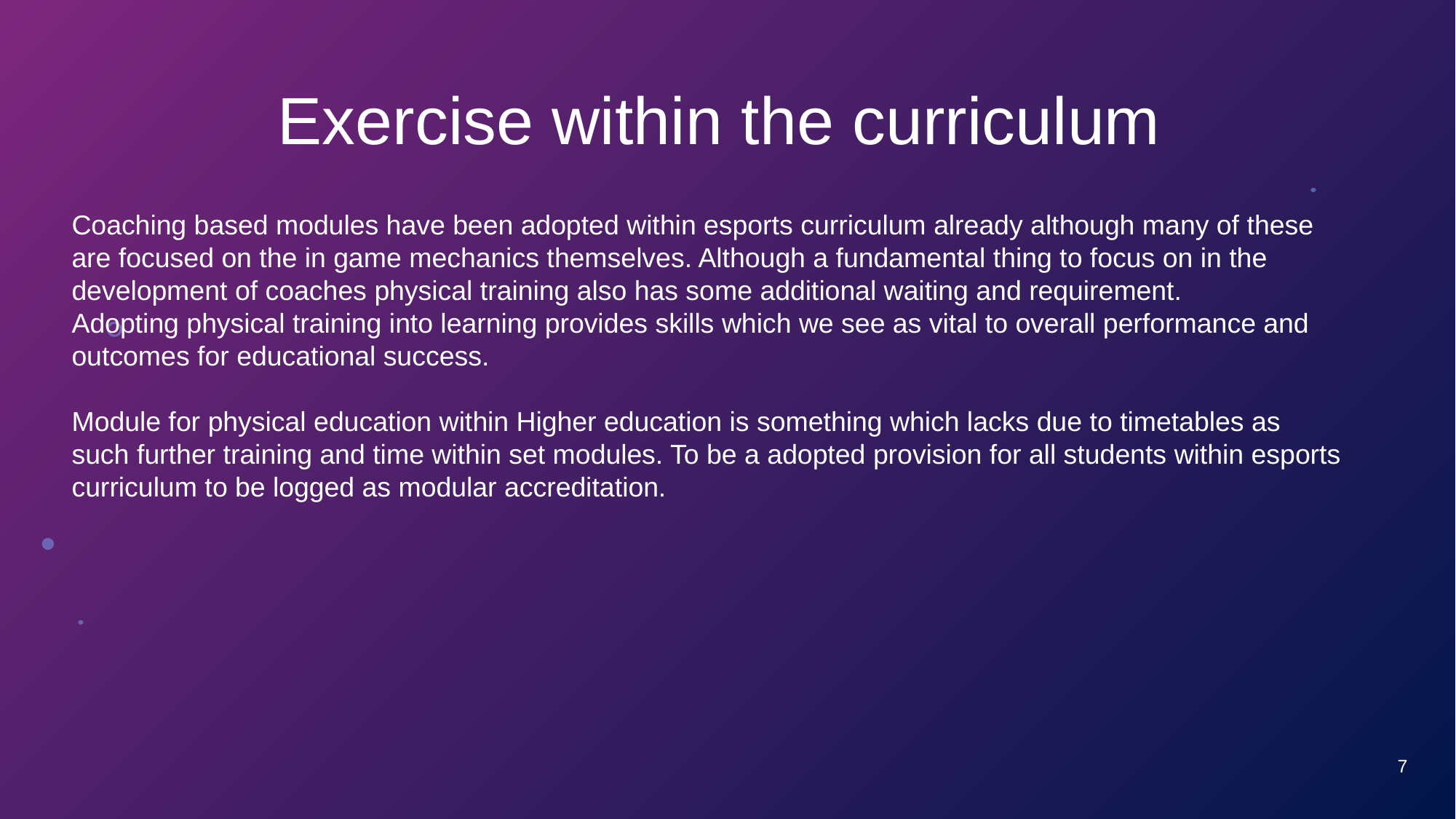

# Exercise within the curriculum
Coaching based modules have been adopted within esports curriculum already although many of these are focused on the in game mechanics themselves. Although a fundamental thing to focus on in the development of coaches physical training also has some additional waiting and requirement.
Adopting physical training into learning provides skills which we see as vital to overall performance and outcomes for educational success.

Module for physical education within Higher education is something which lacks due to timetables as such further training and time within set modules. To be a adopted provision for all students within esports curriculum to be logged as modular accreditation.

7